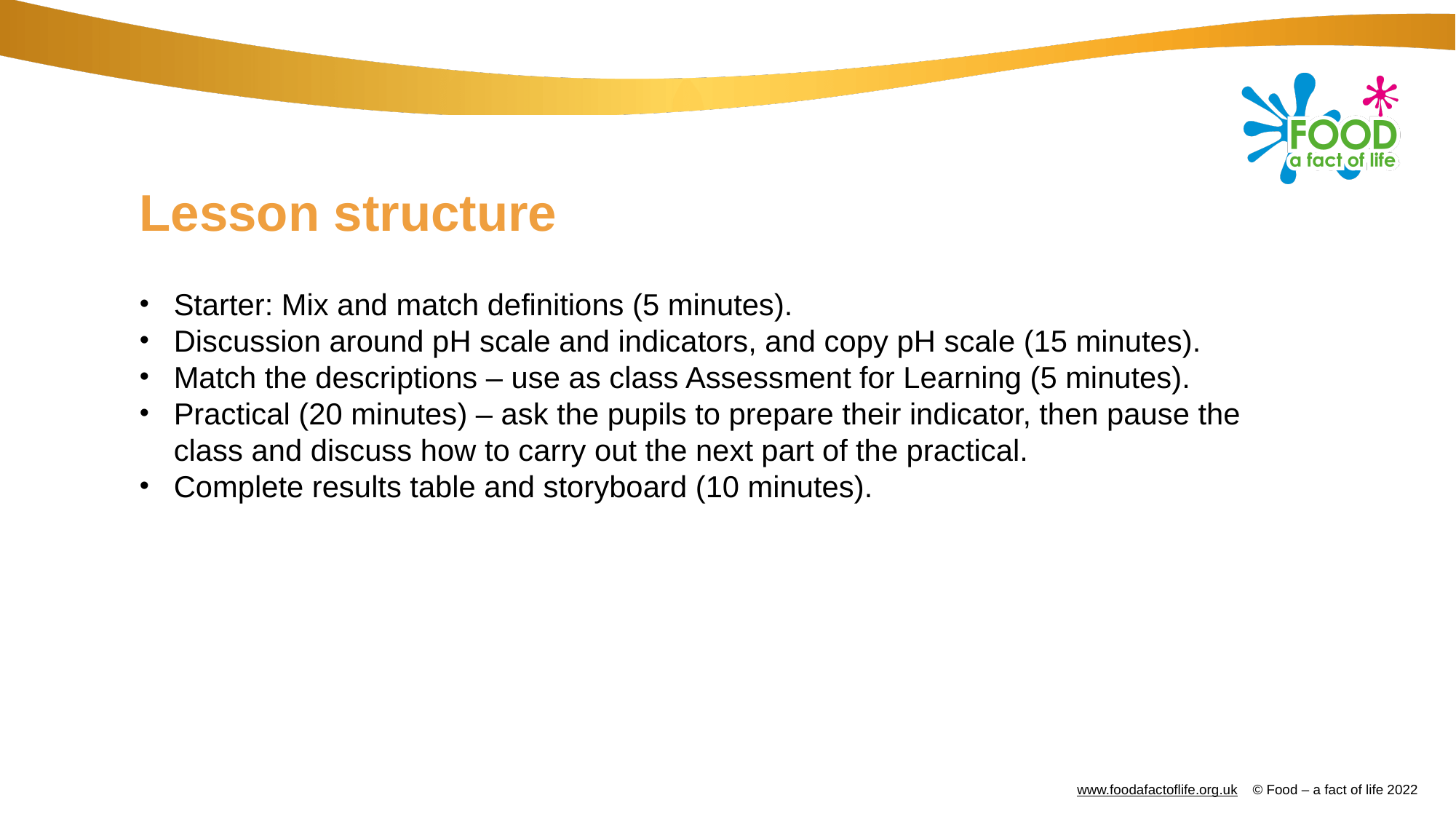

# Lesson structure
Starter: Mix and match definitions (5 minutes).
Discussion around pH scale and indicators, and copy pH scale (15 minutes).
Match the descriptions – use as class Assessment for Learning (5 minutes).
Practical (20 minutes) – ask the pupils to prepare their indicator, then pause the class and discuss how to carry out the next part of the practical.
Complete results table and storyboard (10 minutes).